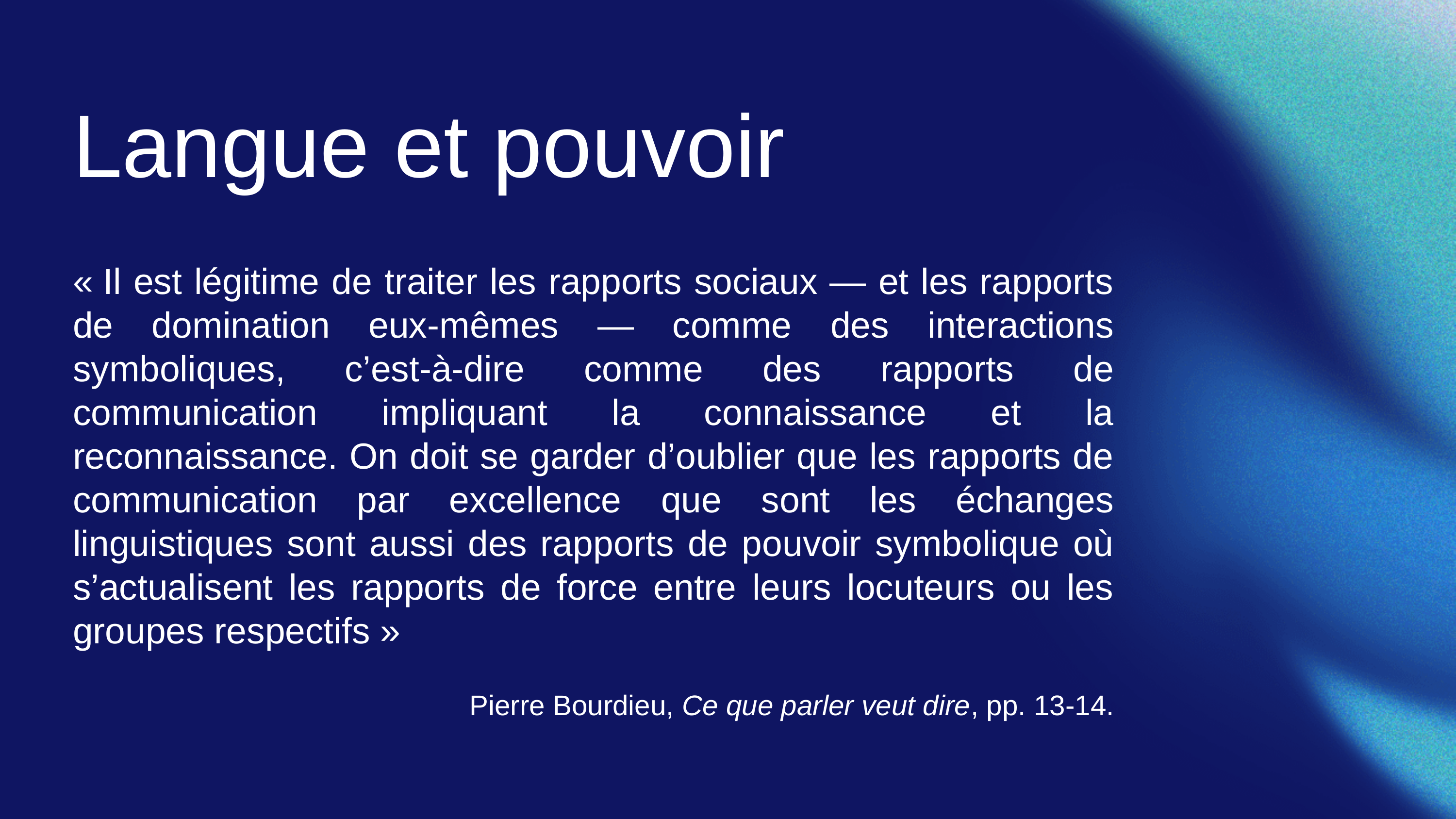

Langue et pouvoir
« Il est légitime de traiter les rapports sociaux — et les rapports de domination eux-mêmes — comme des interactions symboliques, c’est-à-dire comme des rapports de communication impliquant la connaissance et la reconnaissance. On doit se garder d’oublier que les rapports de communication par excellence que sont les échanges linguistiques sont aussi des rapports de pouvoir symbolique où s’actualisent les rapports de force entre leurs locuteurs ou les groupes respectifs »

Pierre Bourdieu, Ce que parler veut dire, pp. 13-14.